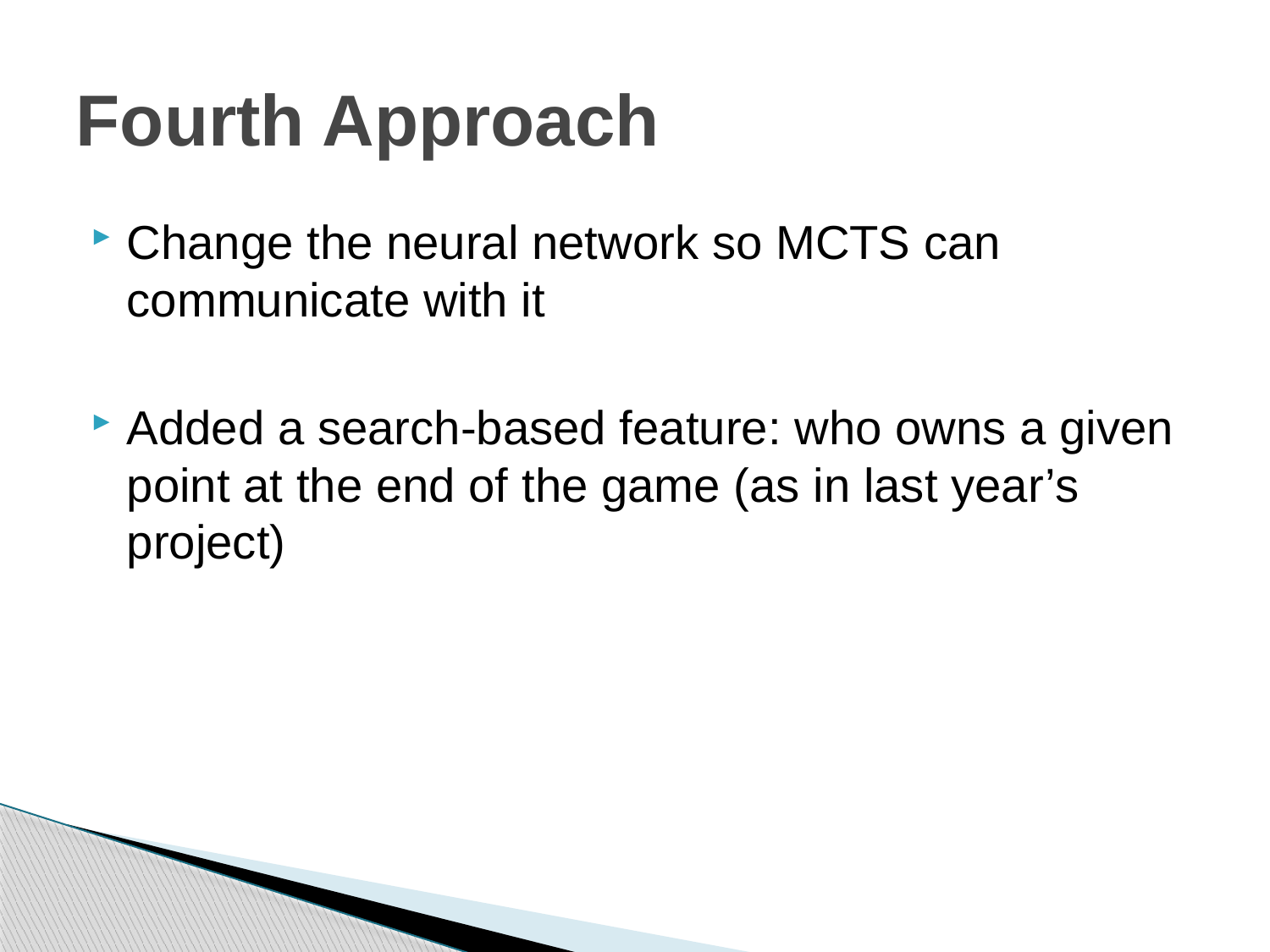

# Fourth Approach
Change the neural network so MCTS can communicate with it

Added a search-based feature: who owns a given point at the end of the game (as in last year’s project)